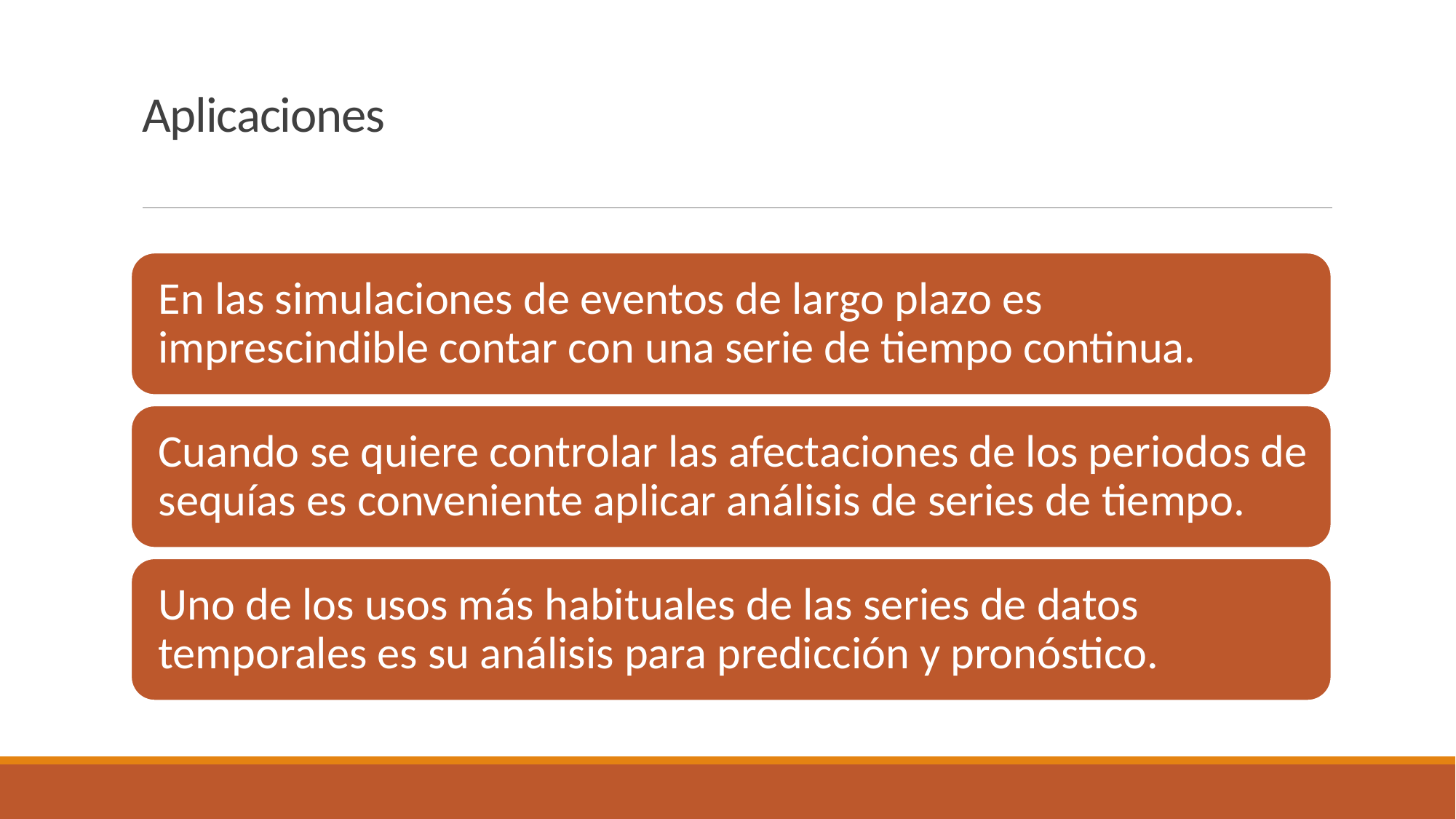

# Aplicaciones
En las simulaciones de eventos de largo plazo es imprescindible contar con una serie de tiempo continua.
Cuando se quiere controlar las afectaciones de los periodos de sequías es conveniente aplicar análisis de series de tiempo.
Uno de los usos más habituales de las series de datos temporales es su análisis para predicción y pronóstico.